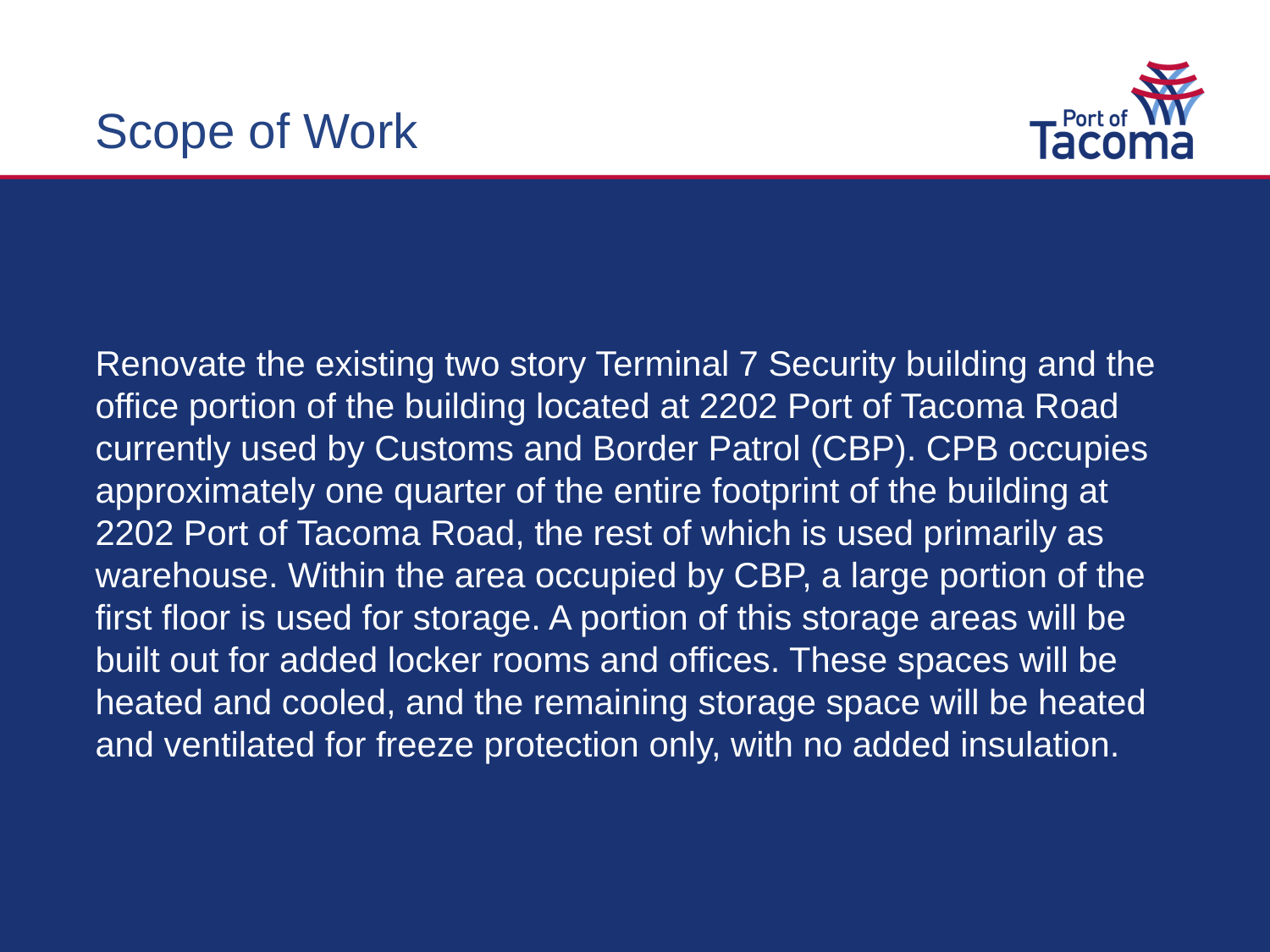

Scope of Work
Renovate the existing two story Terminal 7 Security building and the office portion of the building located at 2202 Port of Tacoma Road currently used by Customs and Border Patrol (CBP). CPB occupies approximately one quarter of the entire footprint of the building at 2202 Port of Tacoma Road, the rest of which is used primarily as warehouse. Within the area occupied by CBP, a large portion of the first floor is used for storage. A portion of this storage areas will be built out for added locker rooms and offices. These spaces will be heated and cooled, and the remaining storage space will be heated and ventilated for freeze protection only, with no added insulation.